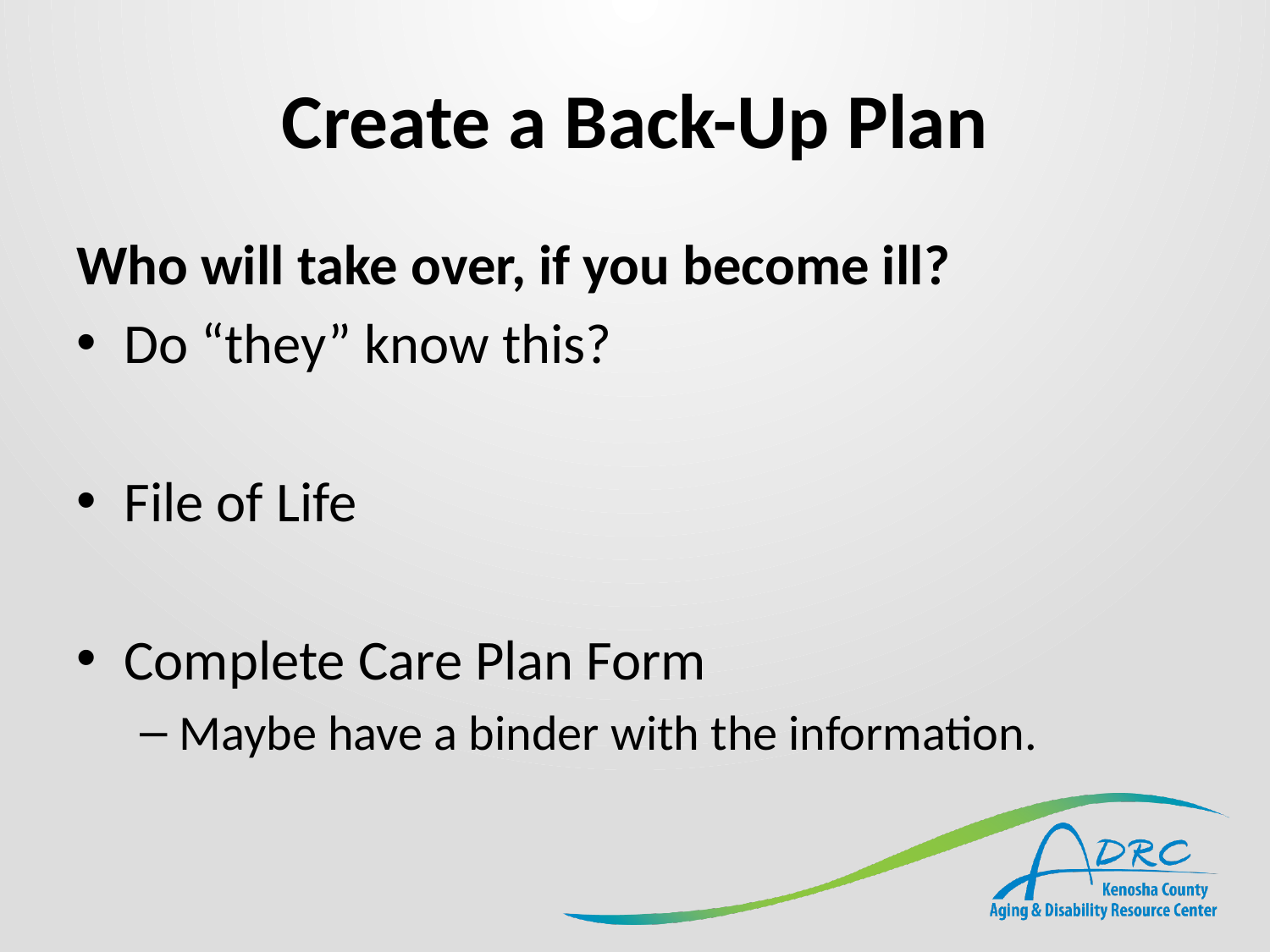

# Create a Back-Up Plan
Who will take over, if you become ill?
Do “they” know this?

File of Life

Complete Care Plan Form
Maybe have a binder with the information.